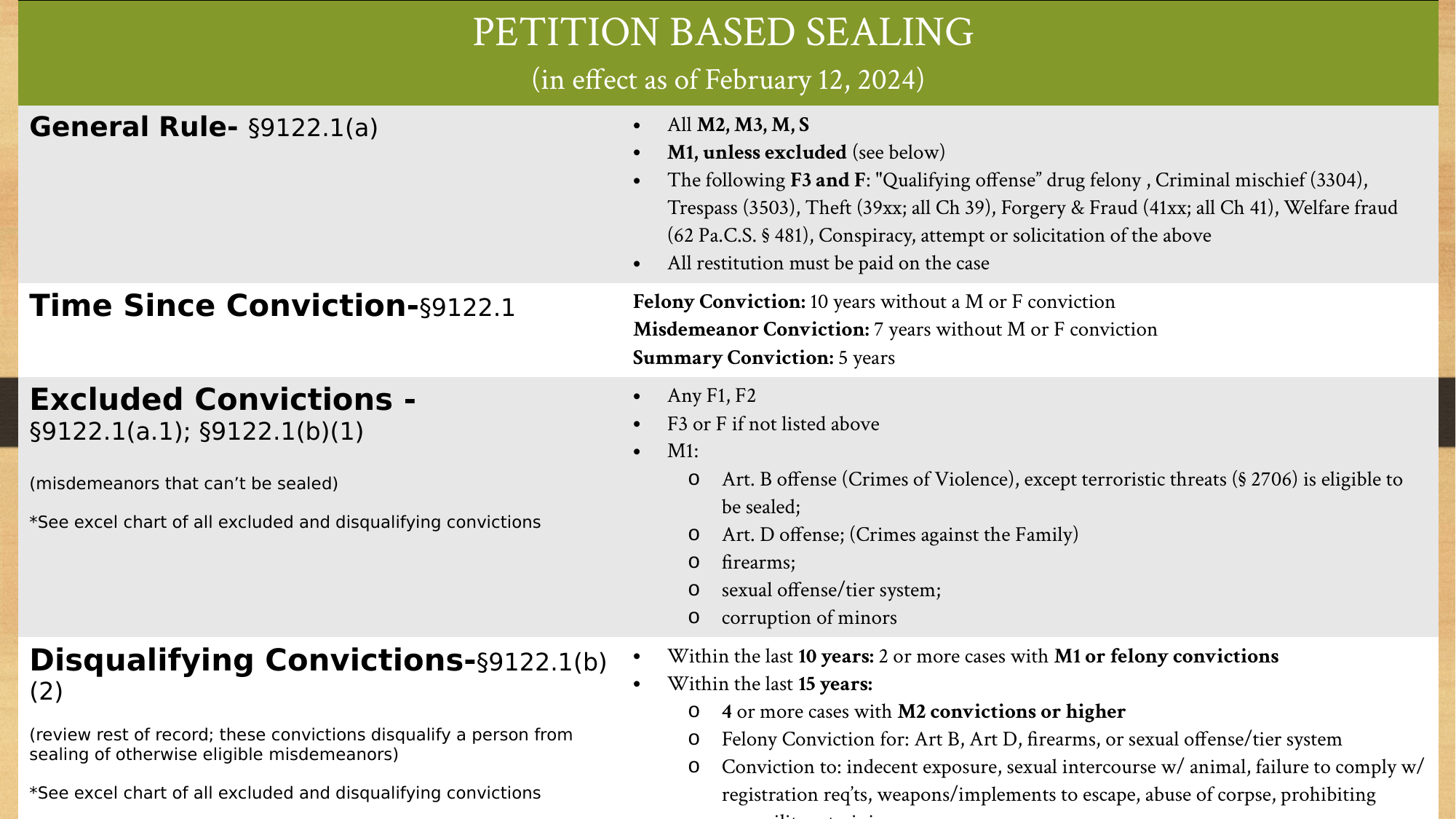

| PETITION BASED SEALING  (in effect as of February 12, 2024)​ |  |
| --- | --- |
| General Rule​- §9122.1(a) | All M2, M3, M, S M1, unless excluded (see below)  The following F3 and F: "Qualifying offense” drug felony , Criminal mischief (3304), Trespass (3503), Theft (39xx; all Ch 39), Forgery & Fraud (41xx; all Ch 41), Welfare fraud (62 Pa.C.S. § 481), Conspiracy, attempt or solicitation of the above All restitution must be paid on the case |
| Time Since Conviction​-§9122.1 | Felony Conviction: 10 years without a M or F conviction Misdemeanor Conviction: 7 years without M or F conviction Summary Conviction: 5 years |
| Excluded Convictions - §9122.1(a.1); §9122.1(b)(1) (misdemeanors that can’t be sealed)​ ​ \*See excel chart of all excluded and disqualifying convictions​ | Any F1, F2 F3 or F if not listed above  M1: Art. B offense (Crimes of Violence), except terroristic threats (§ 2706) is eligible to be sealed;  Art. D offense; (Crimes against the Family) firearms;  sexual offense/tier system;  corruption of minors |
| Disqualifying Convictions-§9122.1(b)(2)  (review rest of record; these convictions disqualify a person from sealing of otherwise eligible misdemeanors)​ ​ \*See excel chart of all excluded and disqualifying convictions​ | Within the last 10 years: 2 or more cases with M1 or felony convictions Within the last 15 years:  4 or more cases with M2 convictions or higher Felony Conviction for: Art B, Art D, firearms, or sexual offense/tier system Conviction to: indecent exposure, sexual intercourse w/ animal, failure to comply w/ registration req’ts, weapons/implements to escape, abuse of corpse, prohibiting paramilitary training Ever convicted of F1, murder, or offense punishable by more than 20 years |